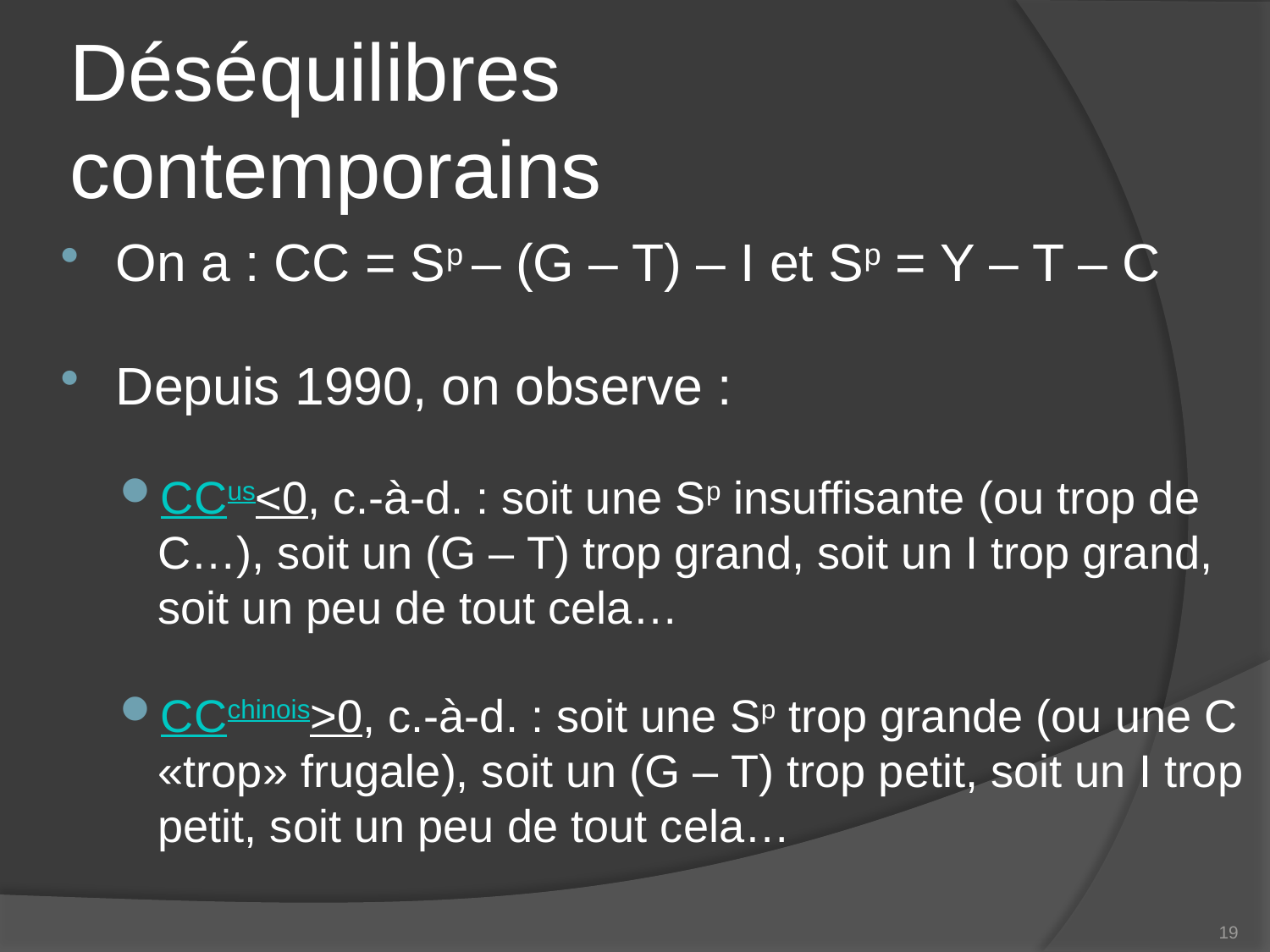

# Déséquilibres contemporains
On a : CC = Sp – (G – T) – I et Sp = Y – T – C

Depuis 1990, on observe :
CCus<0, c.-à-d. : soit une Sp insuffisante (ou trop de C…), soit un (G – T) trop grand, soit un I trop grand, soit un peu de tout cela…
CCchinois>0, c.-à-d. : soit une Sp trop grande (ou une C «trop» frugale), soit un (G – T) trop petit, soit un I trop petit, soit un peu de tout cela…
19